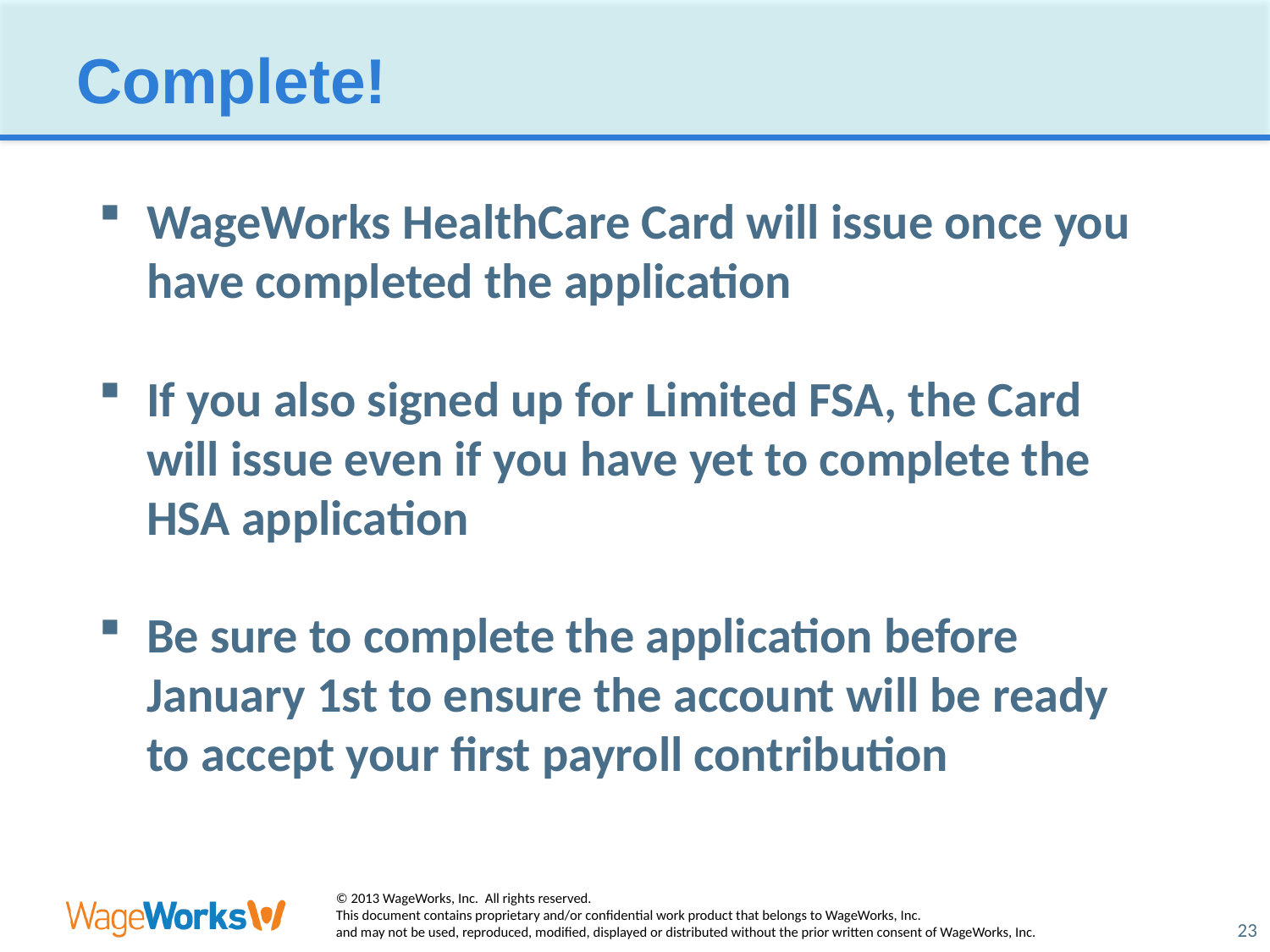

Complete!
WageWorks HealthCare Card will issue once you have completed the application
If you also signed up for Limited FSA, the Card will issue even if you have yet to complete the HSA application

Be sure to complete the application before January 1st to ensure the account will be ready to accept your first payroll contribution